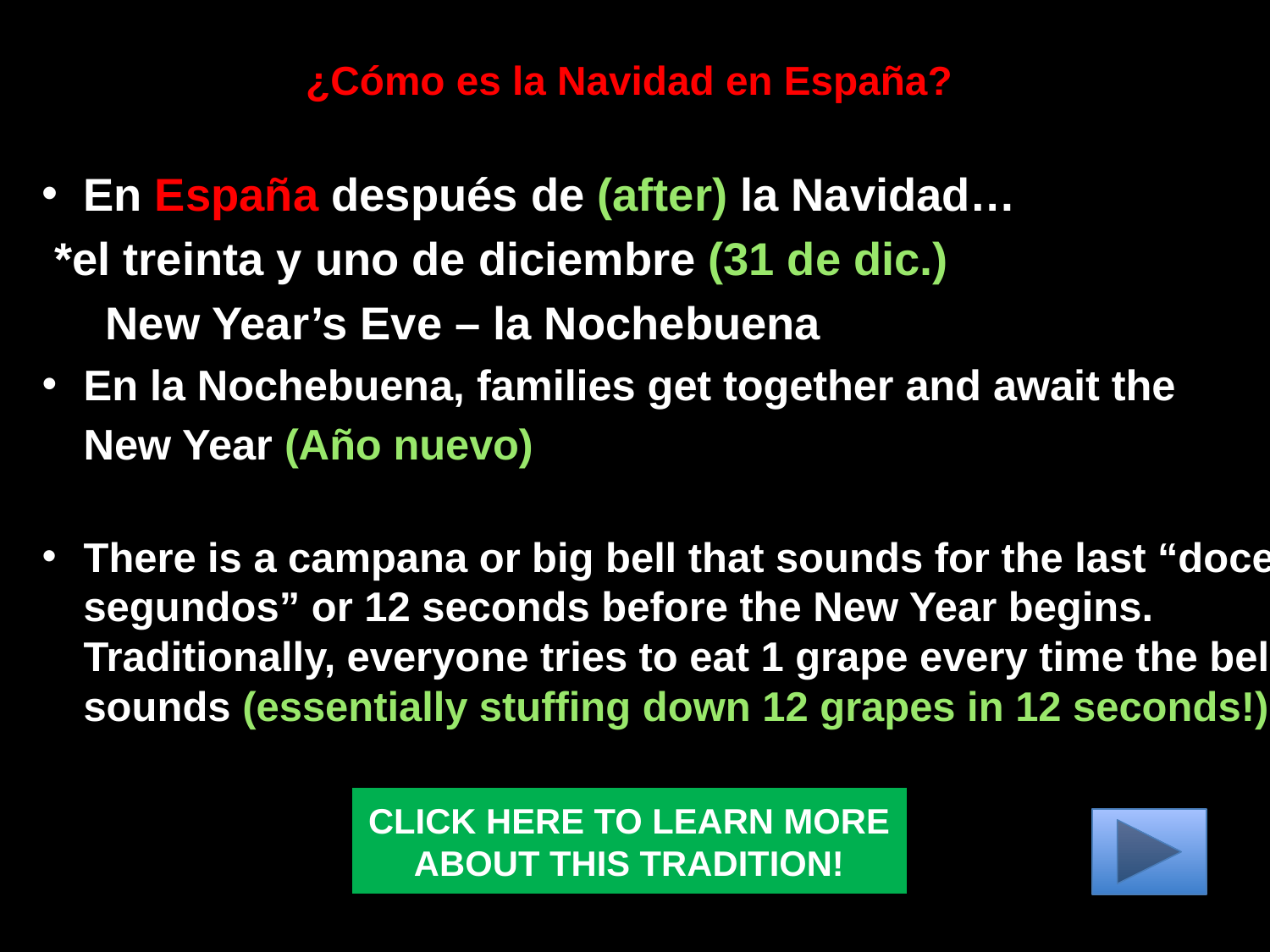

# ¿Cómo es la Navidad en España?
En España después de (after) la Navidad…
 *el treinta y uno de diciembre (31 de dic.)
     New Year’s Eve – la Nochebuena
En la Nochebuena, families get together and await the
	New Year (Año nuevo)

There is a campana or big bell that sounds for the last “doce segundos” or 12 seconds before the New Year begins.  Traditionally, everyone tries to eat 1 grape every time the bell sounds (essentially stuffing down 12 grapes in 12 seconds!)

CLICK HERE TO LEARN MORE ABOUT THIS TRADITION!